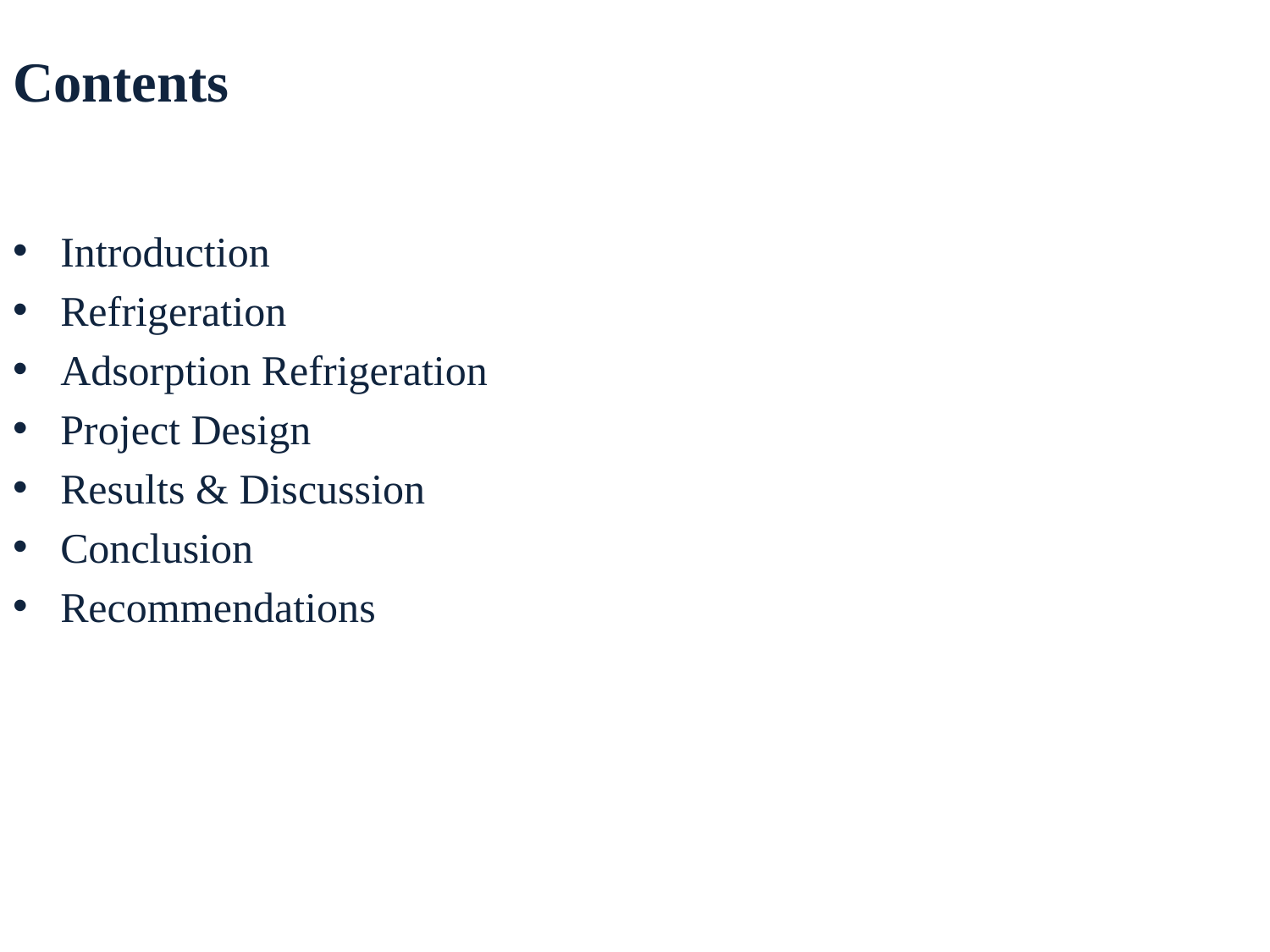

# Contents
Introduction
Refrigeration
Adsorption Refrigeration
Project Design
Results & Discussion
Conclusion
Recommendations